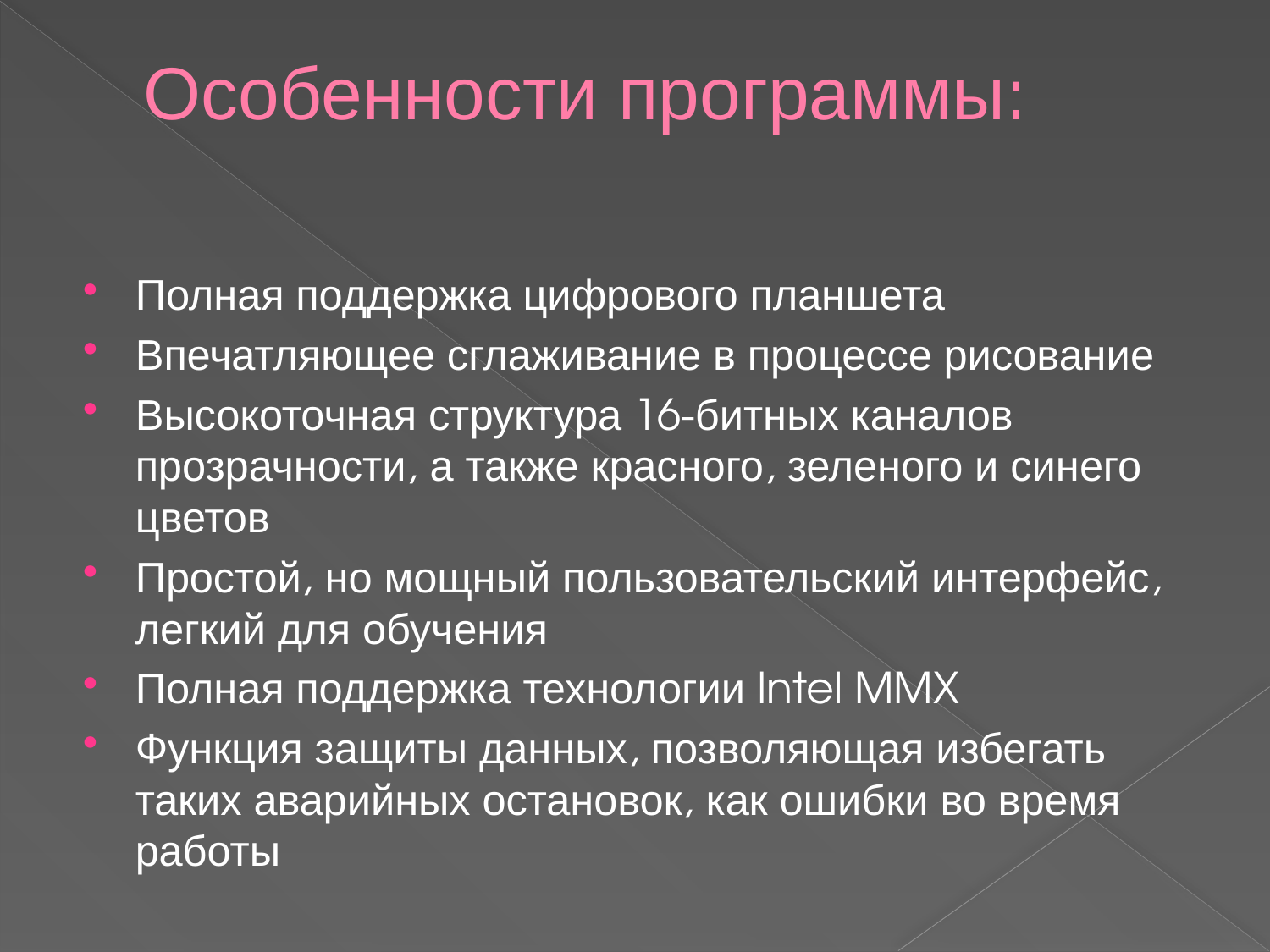

# Особенности программы:
Полная поддержка цифрового планшета
Впечатляющее сглаживание в процессе рисование
Высокоточная структура 16-битных каналов прозрачности, а также красного, зеленого и синего цветов
Простой, но мощный пользовательский интерфейс, легкий для обучения
Полная поддержка технологии Intel MMX
Функция защиты данных, позволяющая избегать таких аварийных остановок, как ошибки во время работы